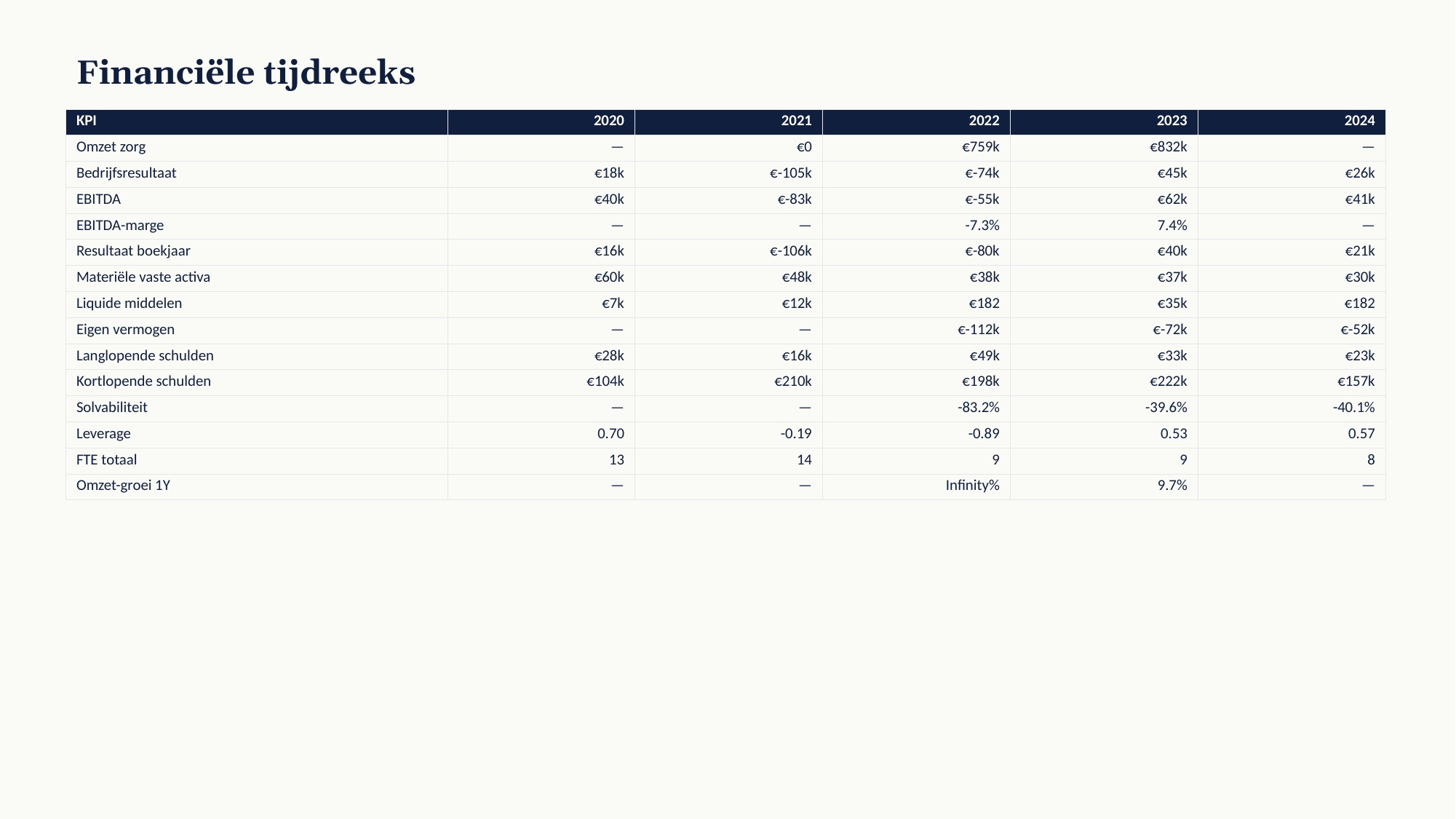

Financiële tijdreeks
| KPI | 2020 | 2021 | 2022 | 2023 | 2024 |
| --- | --- | --- | --- | --- | --- |
| Omzet zorg | — | €0 | €759k | €832k | — |
| Bedrijfsresultaat | €18k | €-105k | €-74k | €45k | €26k |
| EBITDA | €40k | €-83k | €-55k | €62k | €41k |
| EBITDA-marge | — | — | -7.3% | 7.4% | — |
| Resultaat boekjaar | €16k | €-106k | €-80k | €40k | €21k |
| Materiële vaste activa | €60k | €48k | €38k | €37k | €30k |
| Liquide middelen | €7k | €12k | €182 | €35k | €182 |
| Eigen vermogen | — | — | €-112k | €-72k | €-52k |
| Langlopende schulden | €28k | €16k | €49k | €33k | €23k |
| Kortlopende schulden | €104k | €210k | €198k | €222k | €157k |
| Solvabiliteit | — | — | -83.2% | -39.6% | -40.1% |
| Leverage | 0.70 | -0.19 | -0.89 | 0.53 | 0.57 |
| FTE totaal | 13 | 14 | 9 | 9 | 8 |
| Omzet-groei 1Y | — | — | Infinity% | 9.7% | — |